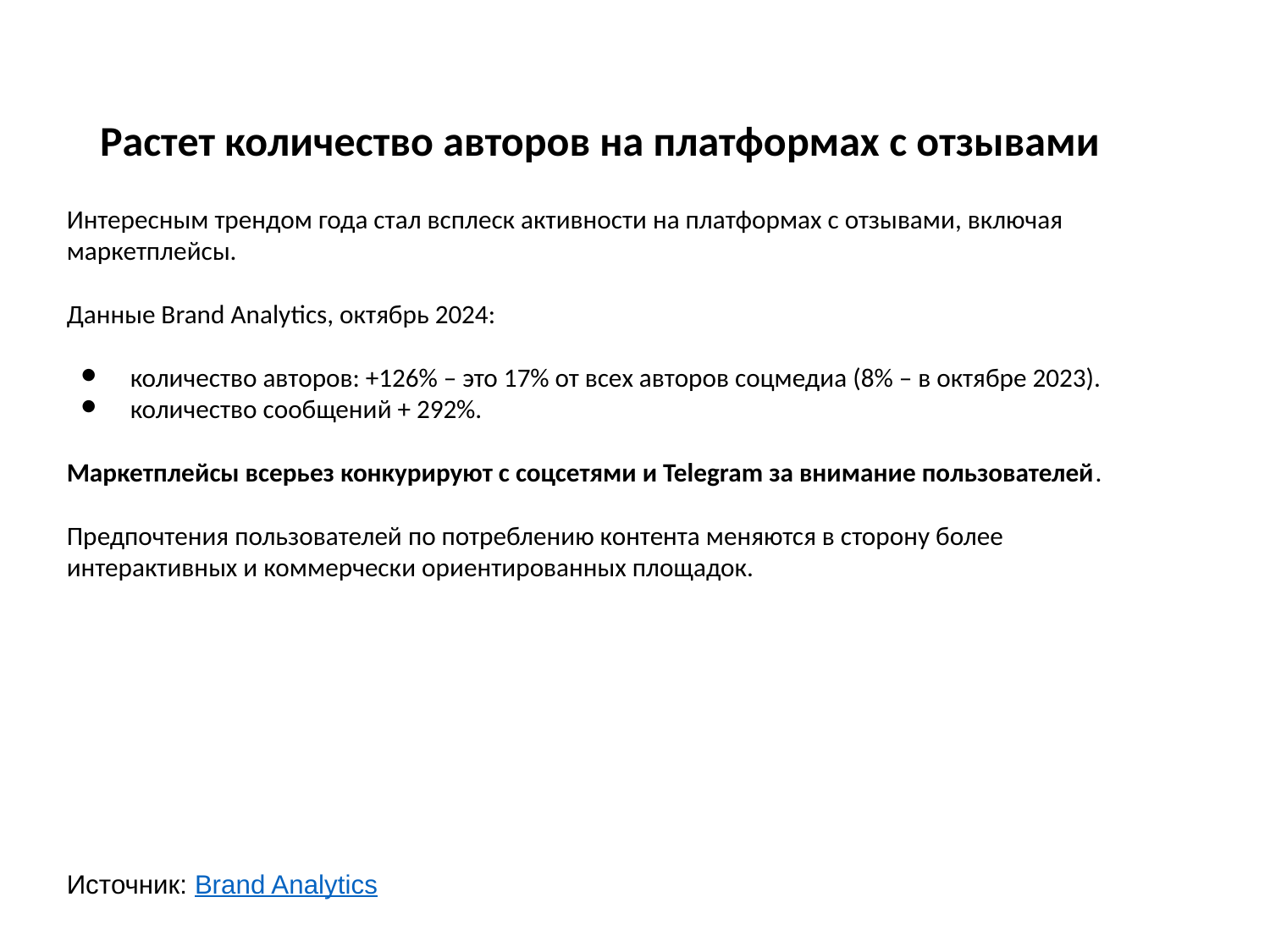

# Растет количество авторов на платформах с отзывами
Интересным трендом года стал всплеск активности на платформах с отзывами, включая маркетплейсы.

Данные Brand Analytics, октябрь 2024:

количество авторов: +126% – это 17% от всех авторов соцмедиа (8% – в октябре 2023).
количество сообщений + 292%.

Маркетплейсы всерьез конкурируют с соцсетями и Telegram за внимание пользователей.

Предпочтения пользователей по потреблению контента меняются в сторону более интерактивных и коммерчески ориентированных площадок.

Источник: Brand Analytics